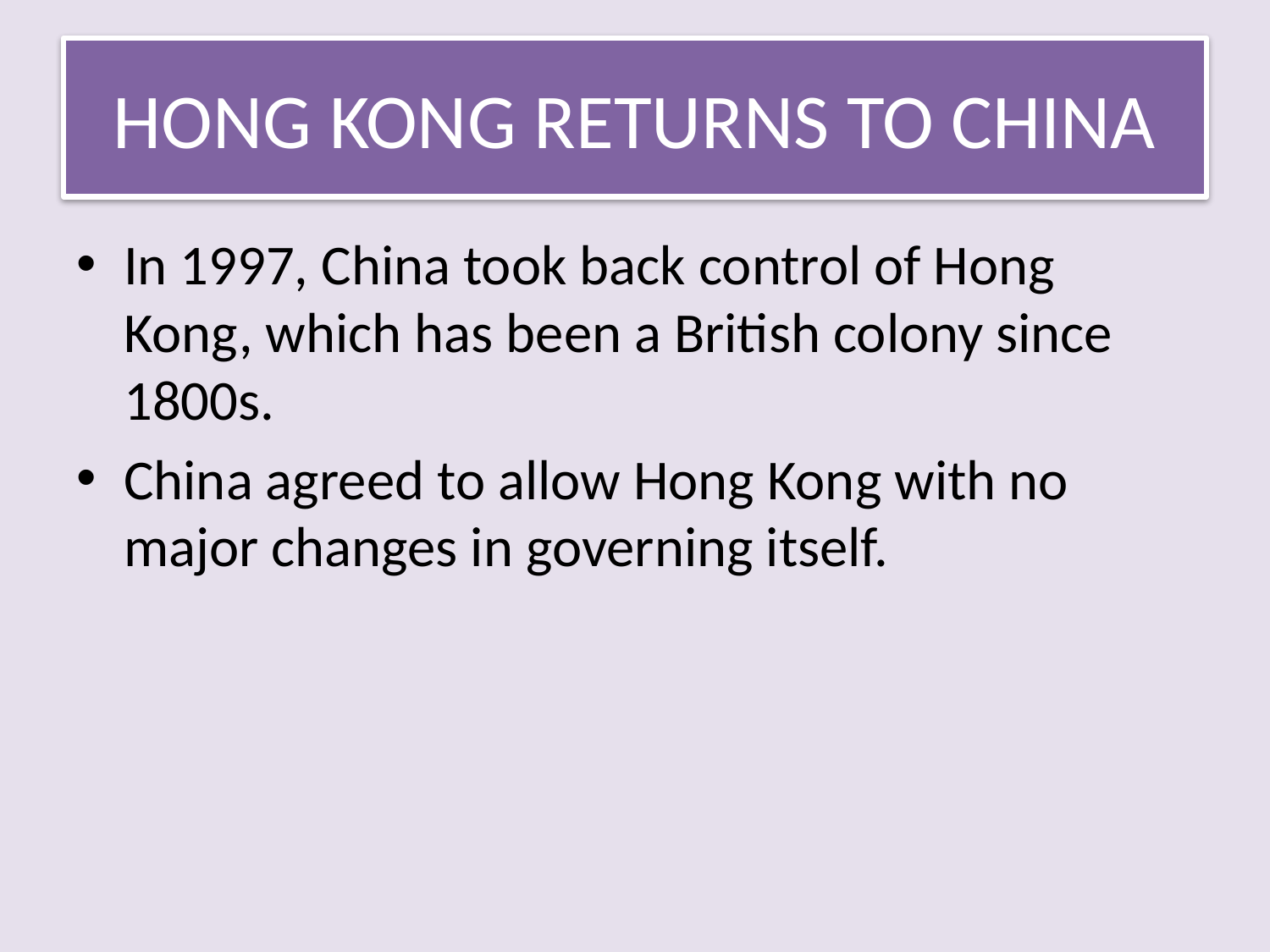

# HONG KONG RETURNS TO CHINA
In 1997, China took back control of Hong Kong, which has been a British colony since 1800s.
China agreed to allow Hong Kong with no major changes in governing itself.